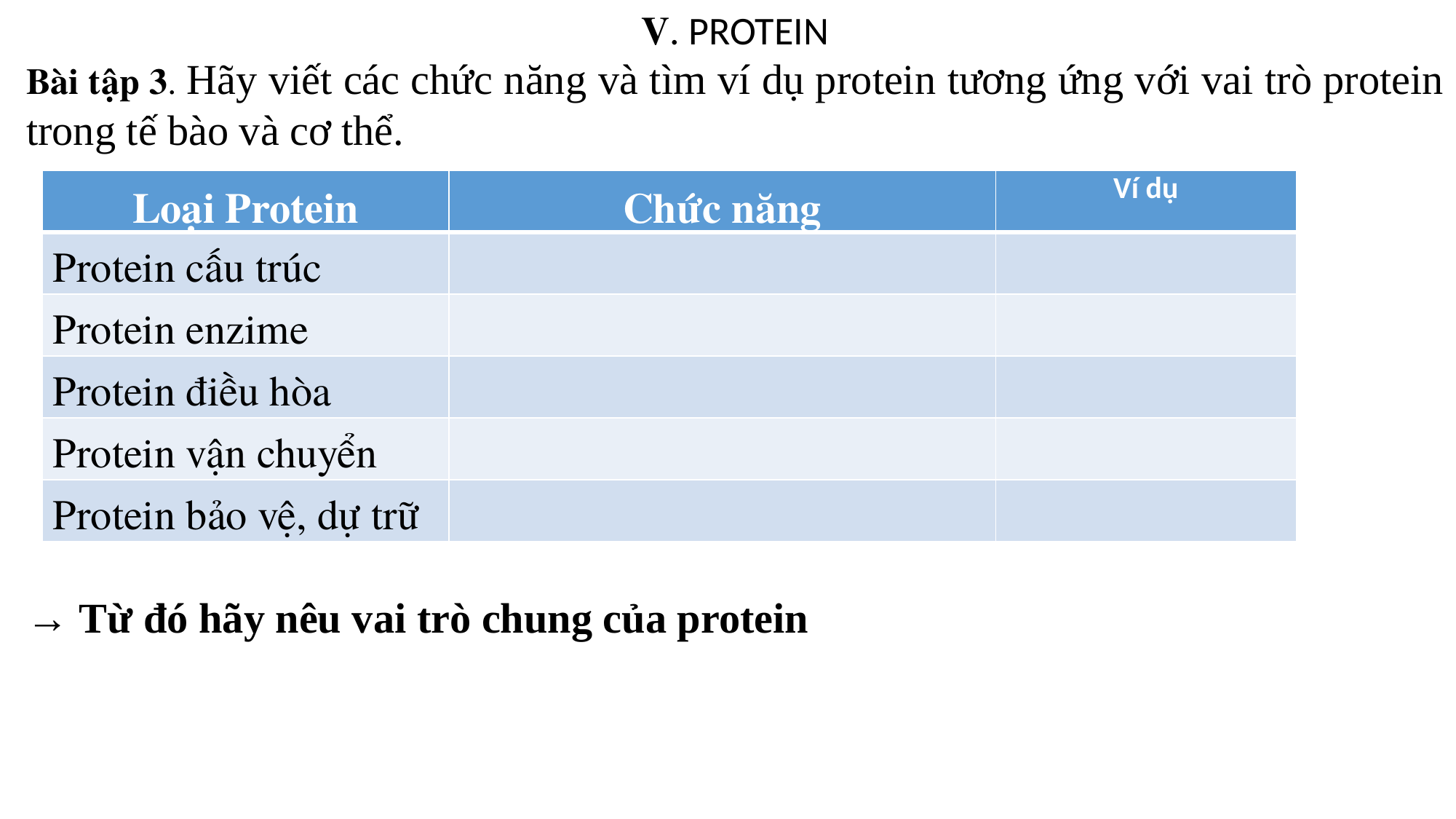

V. PROTEIN
Bài tập 3. Hãy viết các chức năng và tìm ví dụ protein tương ứng với vai trò protein trong tế bào và cơ thể.

→ Từ đó hãy nêu vai trò chung của protein
| Loại Protein | Chức năng | Ví dụ |
| --- | --- | --- |
| Protein cấu trúc |  |  |
| Protein enzime |  |  |
| Protein điều hòa |  |  |
| Protein vận chuyển |  |  |
| Protein bảo vệ, dự trữ |  |  |